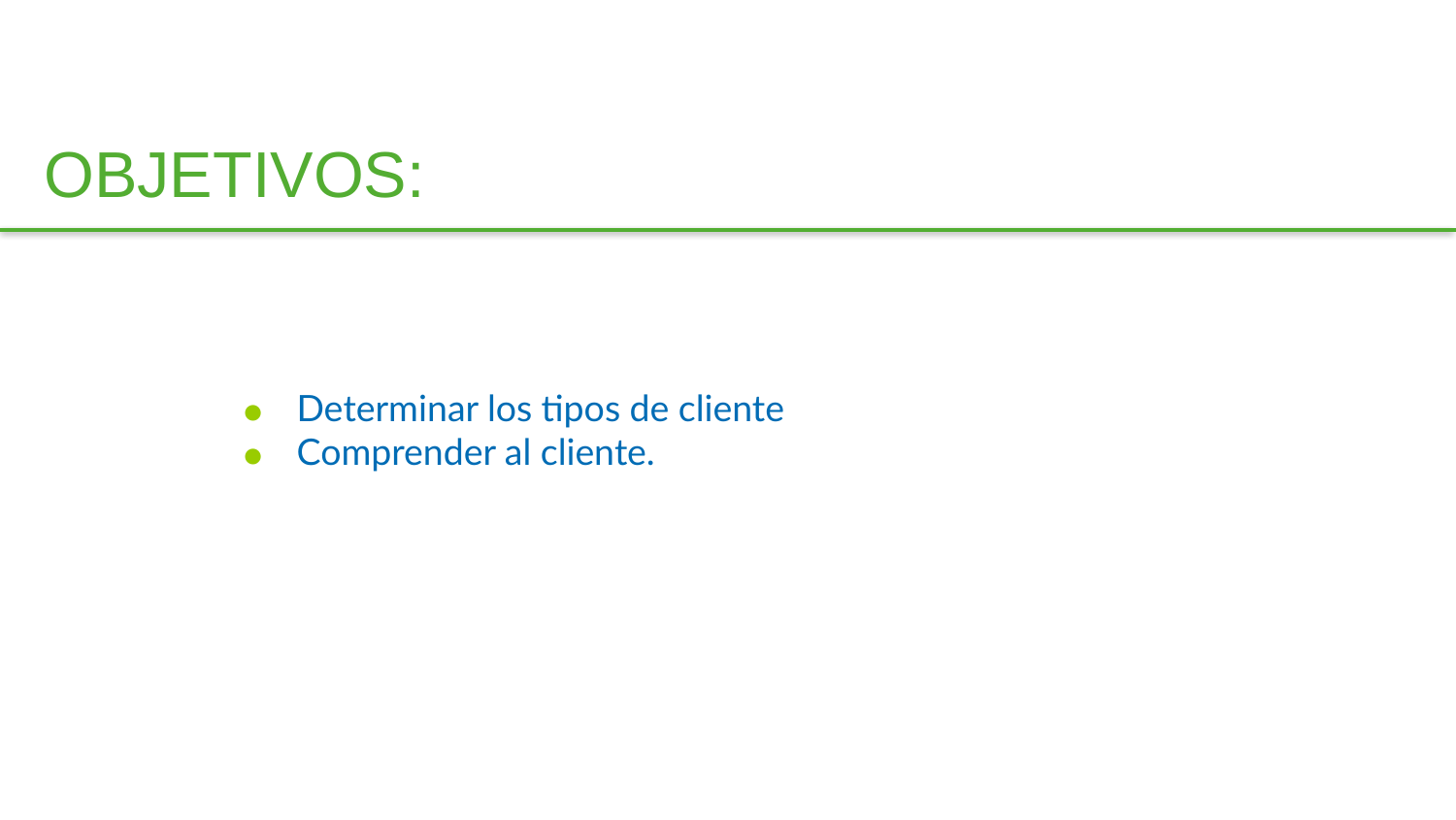

OBJETIVOS:
Determinar los tipos de cliente
Comprender al cliente.